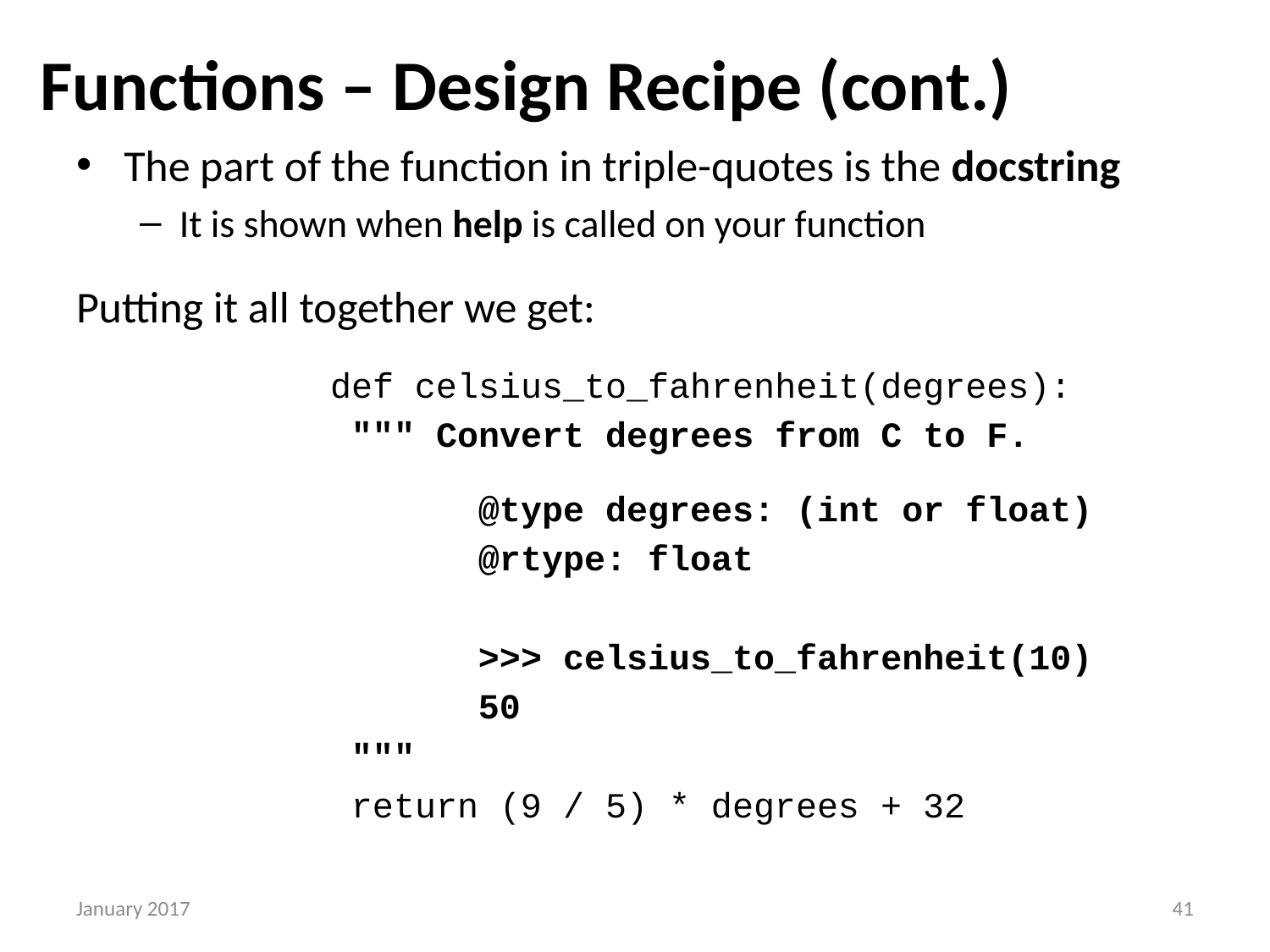

# Functions – Design Recipe (cont.)
The part of the function in triple-quotes is the docstring
It is shown when help is called on your function

Putting it all together we get:

		def celsius_to_fahrenheit(degrees):
   		 """ Convert degrees from C to F.

			 @type degrees: (int or float)
			 @rtype: float

			 >>> celsius_to_fahrenheit(10)
		 	 50
	    	 """
   	 	 return (9 / 5) * degrees + 32
January 2017
41